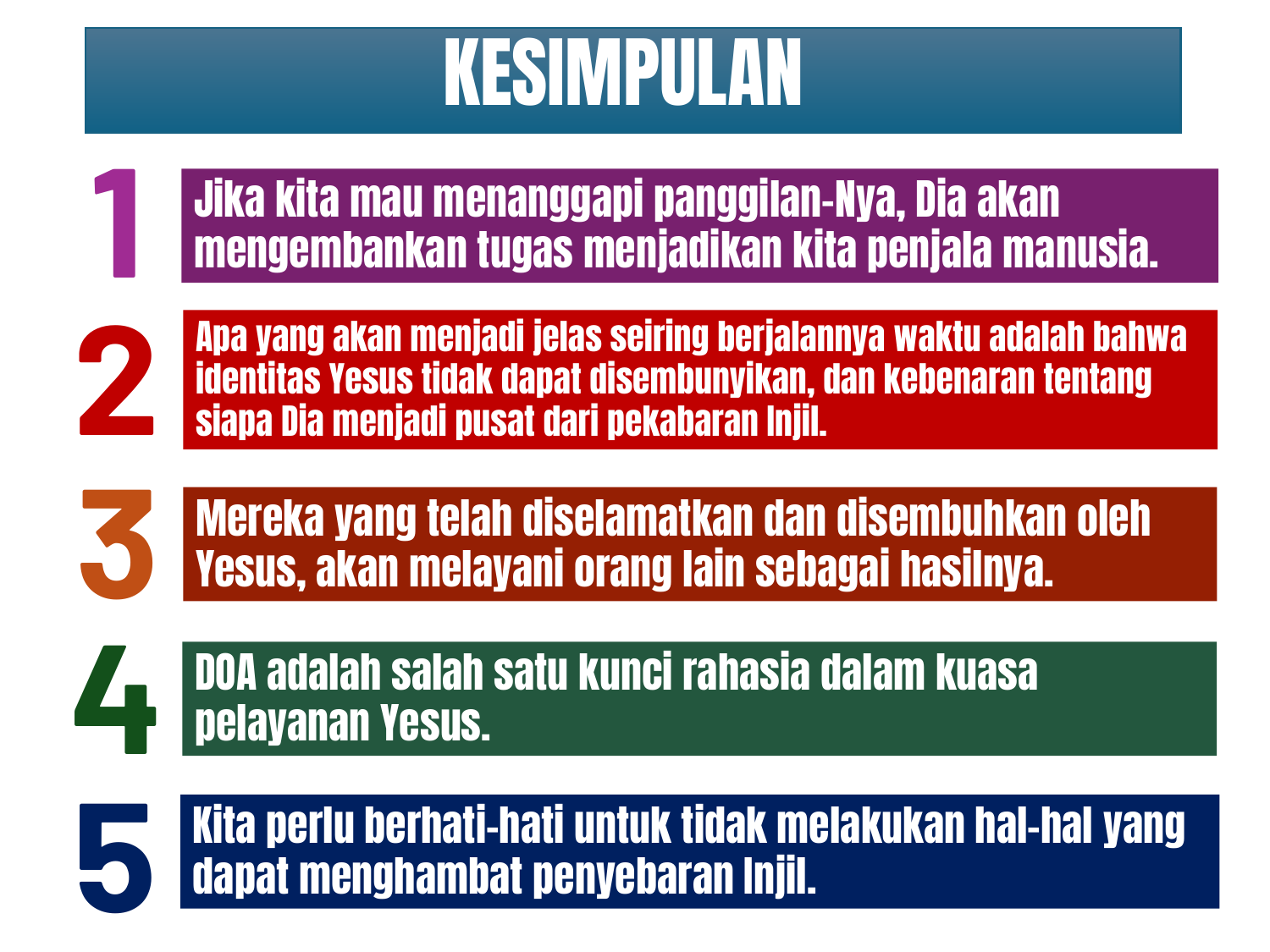

KESIMPULAN
1
Jika kita mau menanggapi panggilan-Nya, Dia akan mengembankan tugas menjadikan kita penjala manusia.
2
Apa yang akan menjadi jelas seiring berjalannya waktu adalah bahwa identitas Yesus tidak dapat disembunyikan, dan kebenaran tentang siapa Dia menjadi pusat dari pekabaran Injil.
3
Mereka yang telah diselamatkan dan disembuhkan oleh Yesus, akan melayani orang lain sebagai hasilnya.
4
DOA adalah salah satu kunci rahasia dalam kuasa pelayanan Yesus.
5
Kita perlu berhati-hati untuk tidak melakukan hal-hal yang dapat menghambat penyebaran Injil.